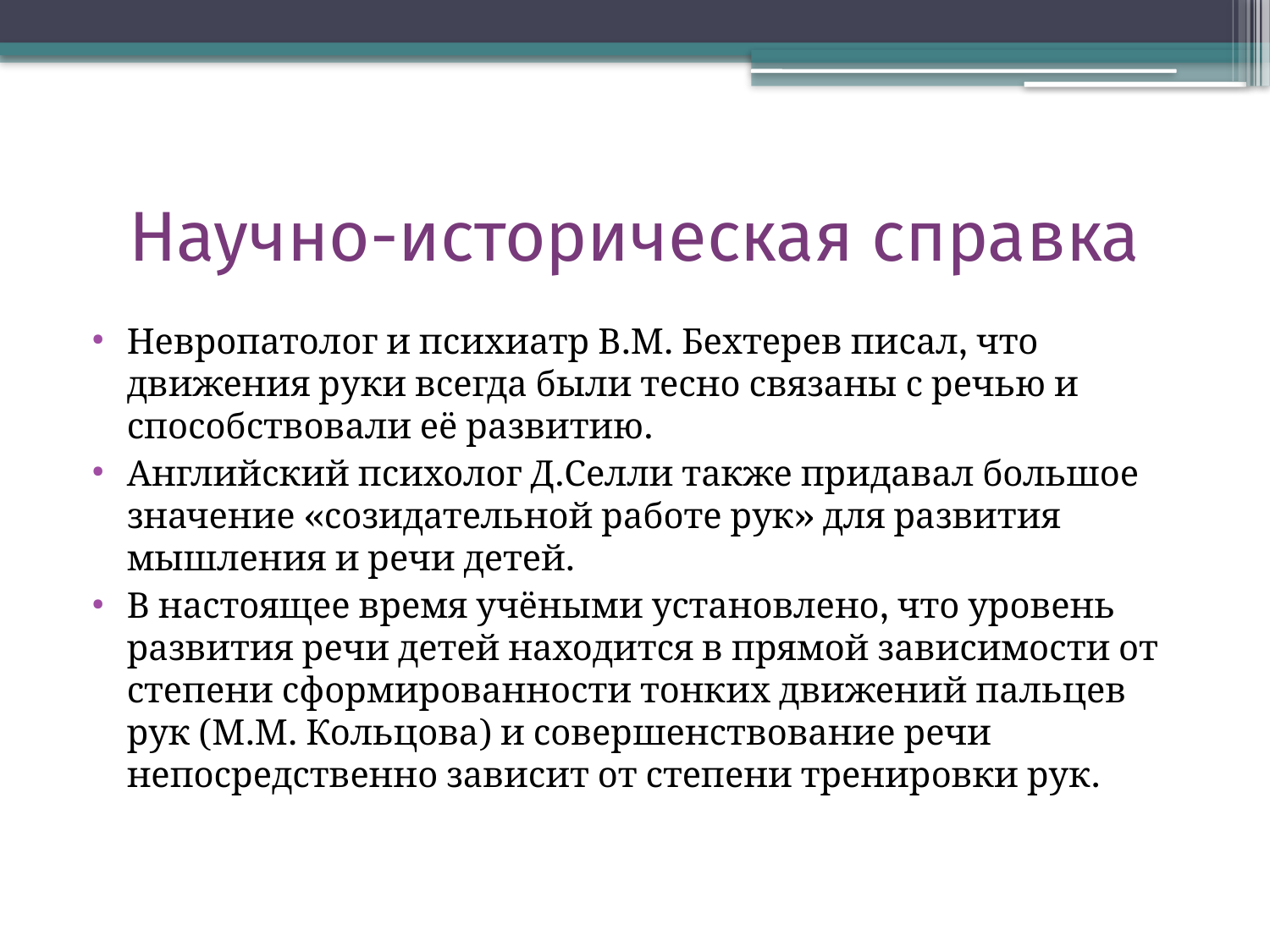

# Научно-историческая справка
Невропатолог и психиатр В.М. Бехтерев писал, что движения руки всегда были тесно связаны с речью и способствовали её развитию.
Английский психолог Д.Селли также придавал большое значение «созидательной работе рук» для развития мышления и речи детей.
В настоящее время учёными установлено, что уровень развития речи детей находится в прямой зависимости от степени сформированности тонких движений пальцев рук (М.М. Кольцова) и совершенствование речи непосредственно зависит от степени тренировки рук.